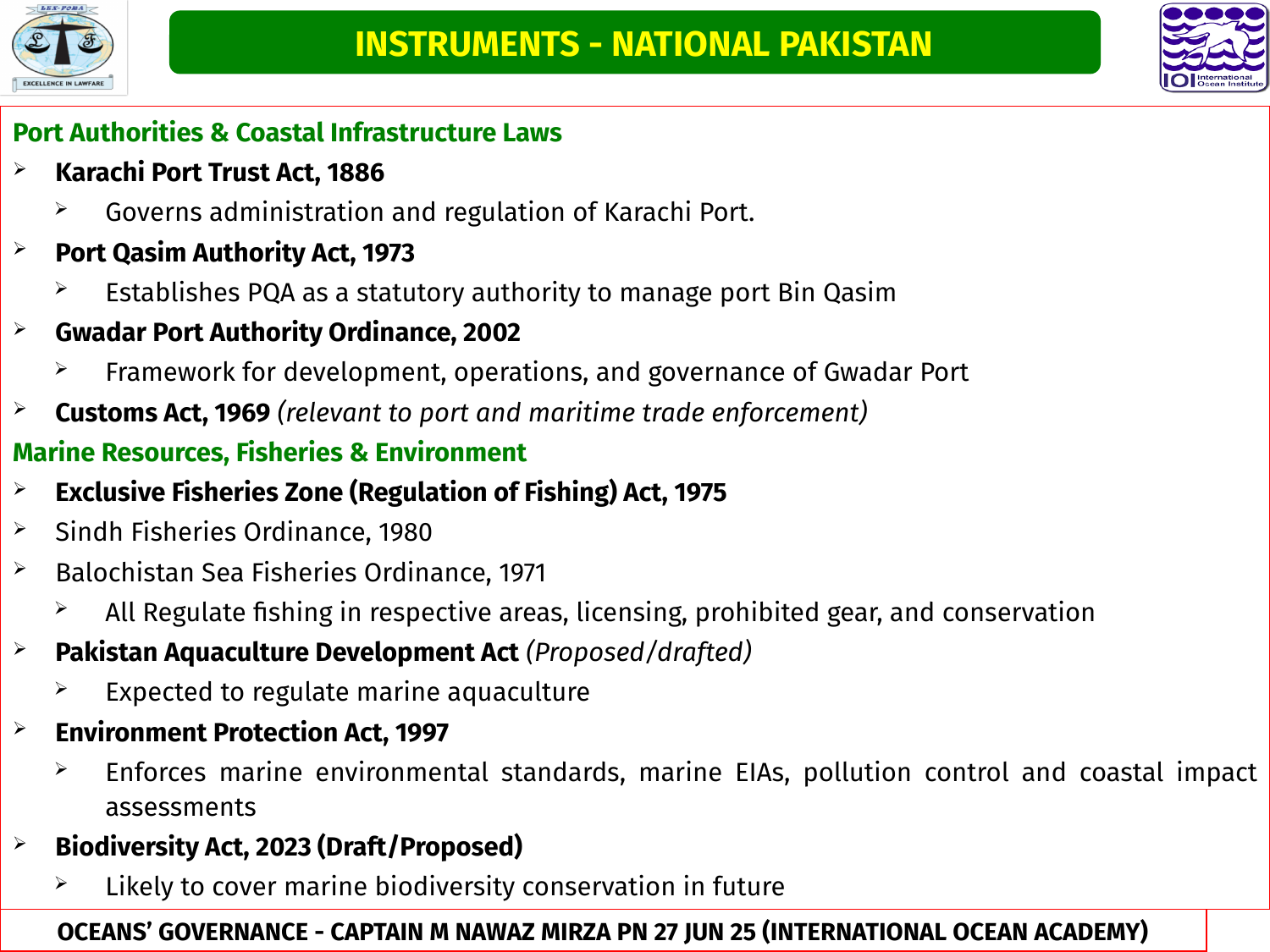

INSTRUMENTS - NATIONAL PAKISTAN
Port Authorities & Coastal Infrastructure Laws
Karachi Port Trust Act, 1886
Governs administration and regulation of Karachi Port.
Port Qasim Authority Act, 1973
Establishes PQA as a statutory authority to manage port Bin Qasim
Gwadar Port Authority Ordinance, 2002
Framework for development, operations, and governance of Gwadar Port
Customs Act, 1969 (relevant to port and maritime trade enforcement)
Marine Resources, Fisheries & Environment
Exclusive Fisheries Zone (Regulation of Fishing) Act, 1975
Sindh Fisheries Ordinance, 1980
Balochistan Sea Fisheries Ordinance, 1971
All Regulate fishing in respective areas, licensing, prohibited gear, and conservation
Pakistan Aquaculture Development Act (Proposed/drafted)
Expected to regulate marine aquaculture
Environment Protection Act, 1997
Enforces marine environmental standards, marine EIAs, pollution control and coastal impact assessments
Biodiversity Act, 2023 (Draft/Proposed)
Likely to cover marine biodiversity conservation in future